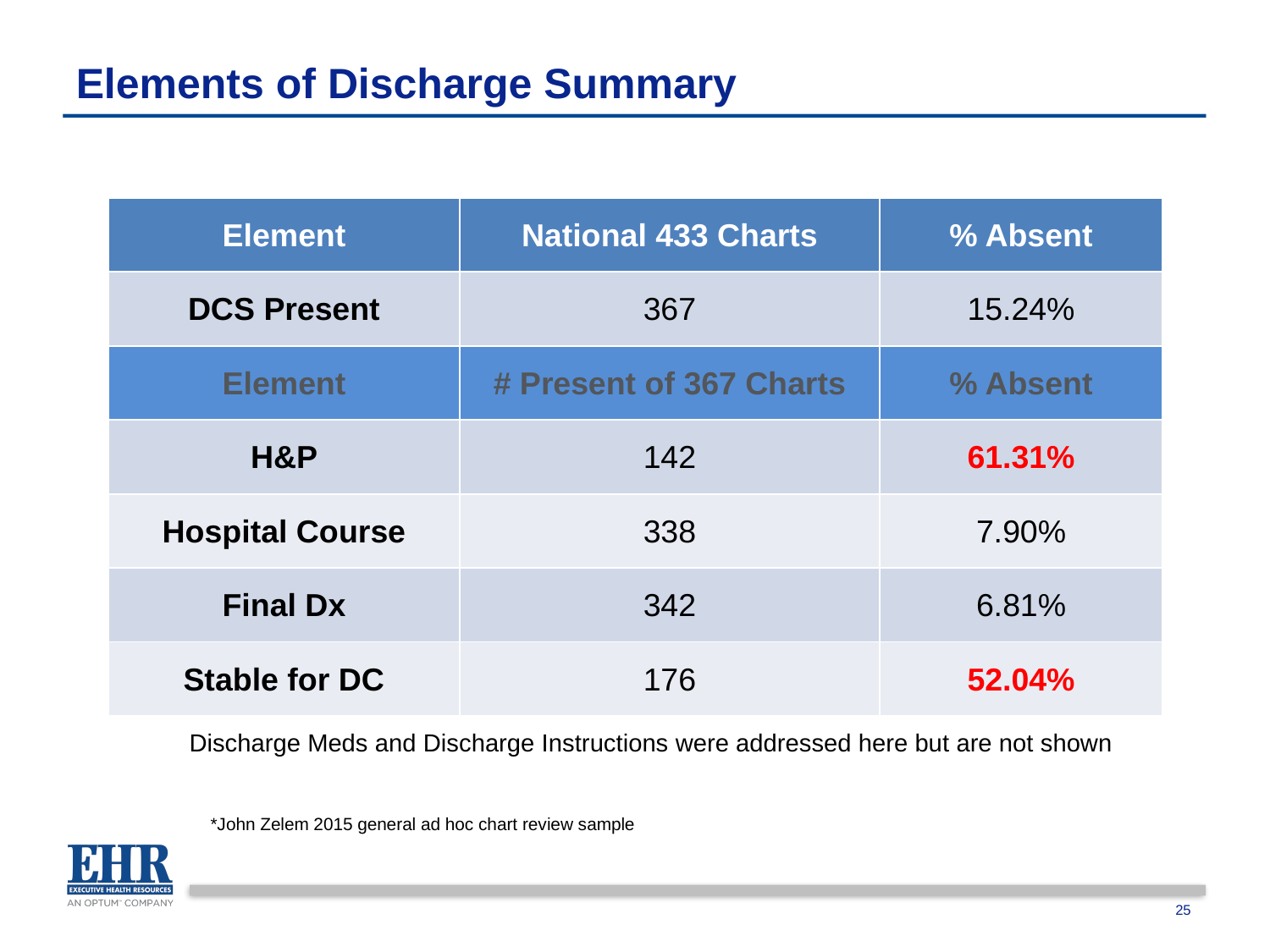

# Elements of Discharge Summary
| Element | National 433 Charts | % Absent |
| --- | --- | --- |
| DCS Present | 367 | 15.24% |
| Element | # Present of 367 Charts | % Absent |
| H&P | 142 | 61.31% |
| Hospital Course | 338 | 7.90% |
| Final Dx | 342 | 6.81% |
| Stable for DC | 176 | 52.04% |
Discharge Meds and Discharge Instructions were addressed here but are not shown
*John Zelem 2015 general ad hoc chart review sample
25